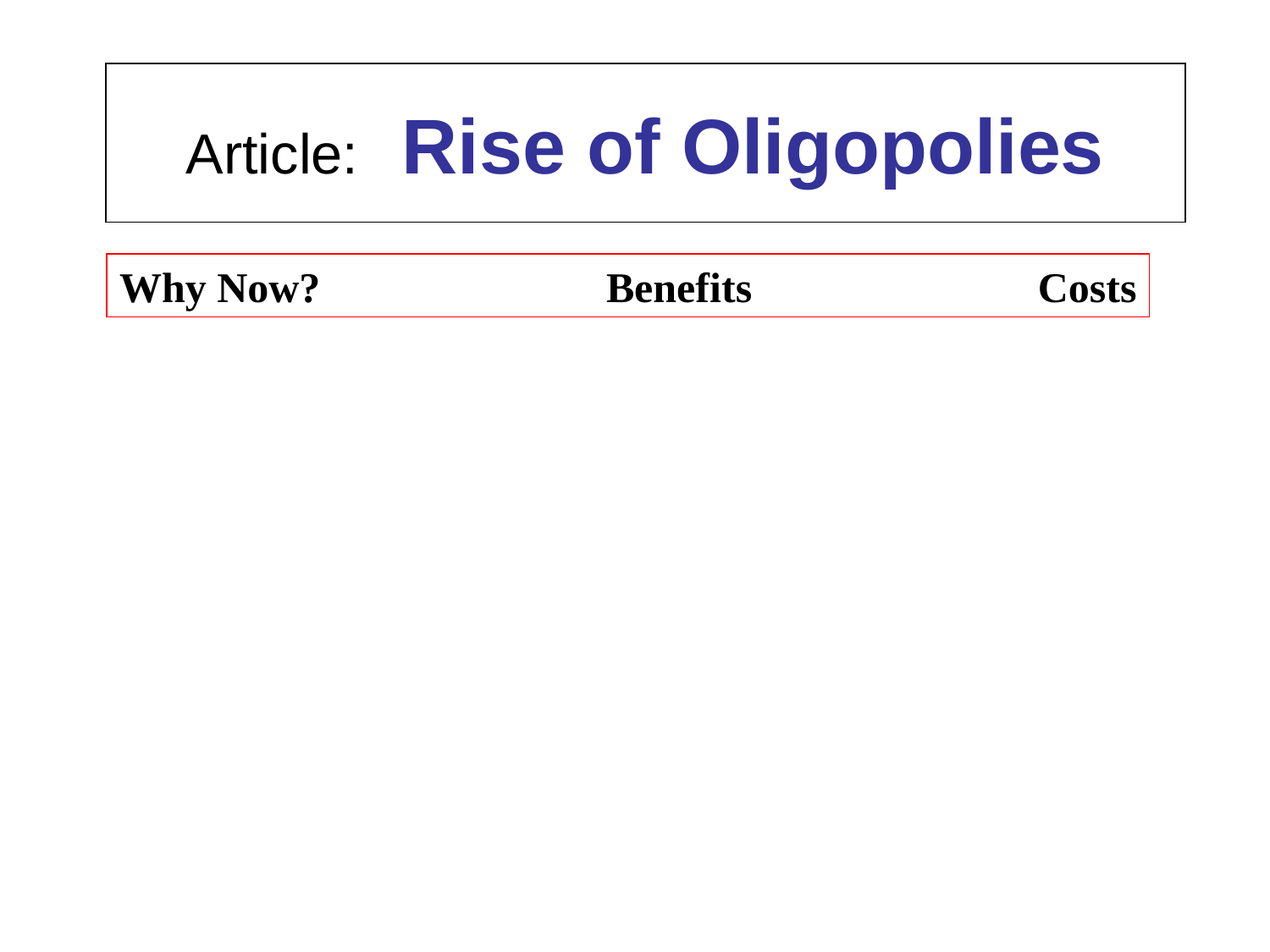

Article:  Rise of Oligopolies
Why Now?                           Benefits                           Costs